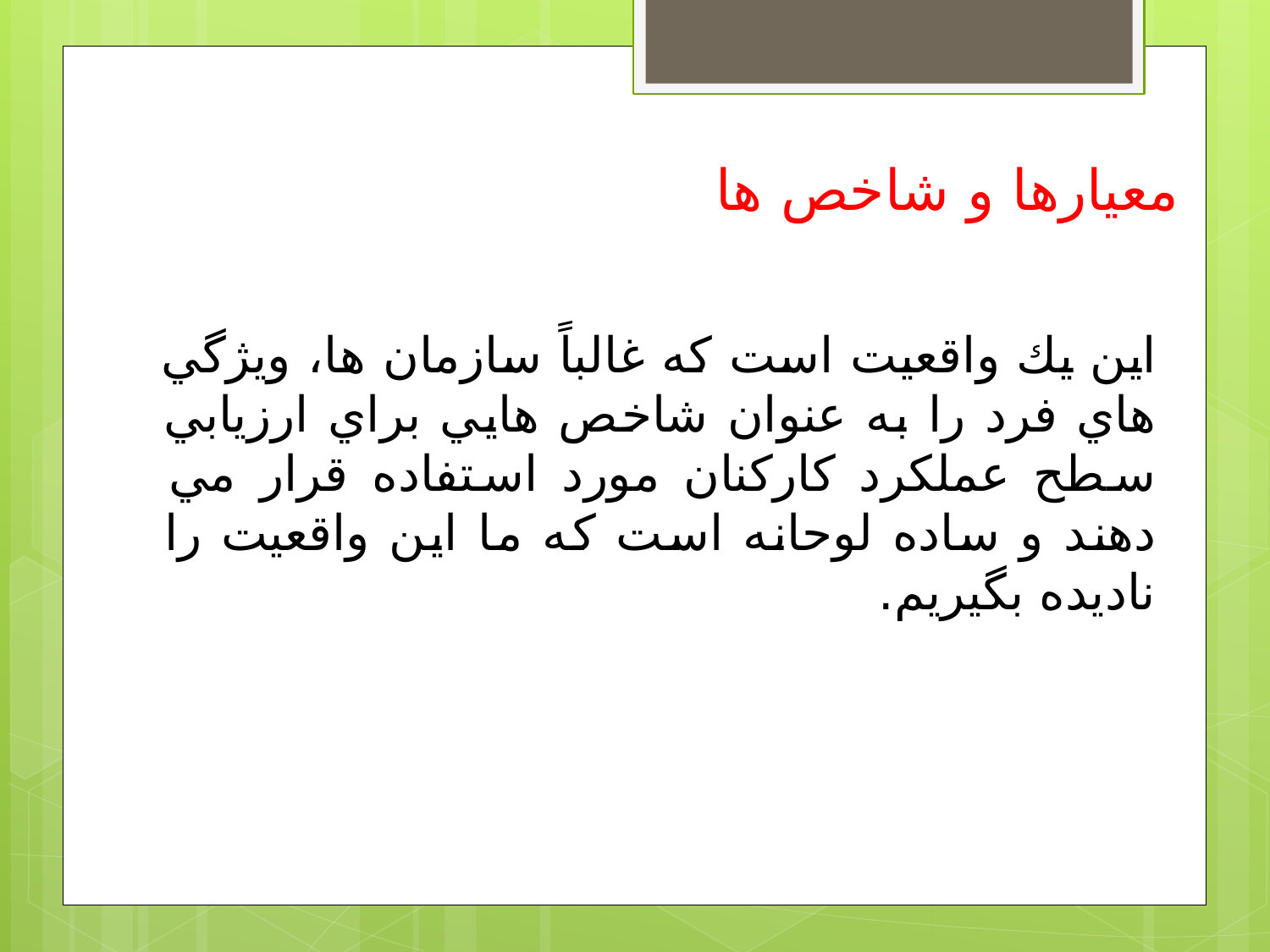

معيارها و شاخص ها
اين يك واقعيت است كه غالباً سازمان ها، ويژگي هاي فرد را به عنوان شاخص هايي براي ارزيابي سطح عملكرد كاركنان مورد استفاده قرار مي دهند و ساده لوحانه است كه ما اين واقعيت را ناديده بگيريم.